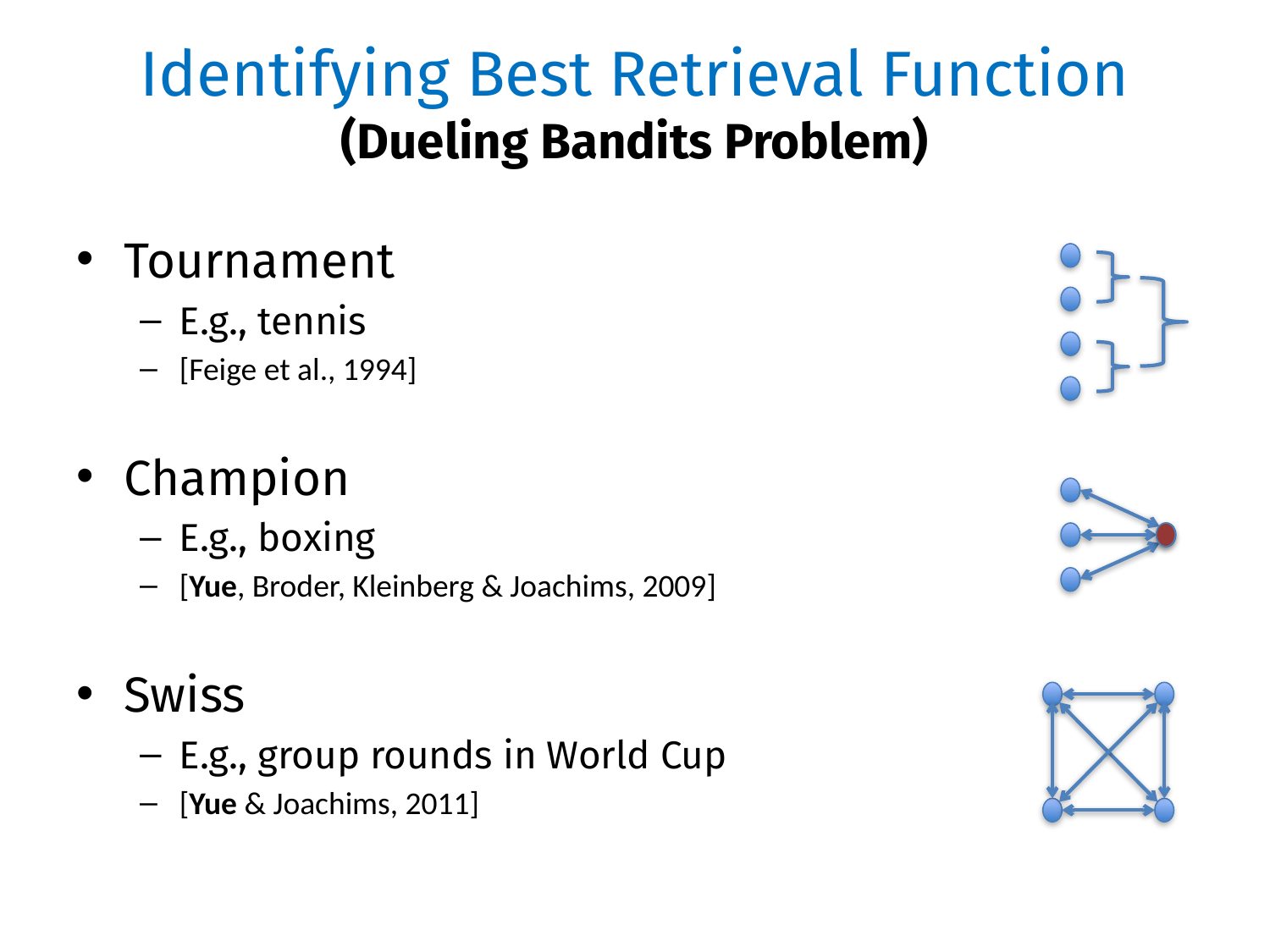

# Identifying Best Retrieval Function (Dueling Bandits Problem)
Tournament
E.g., tennis
[Feige et al., 1994]

Champion
E.g., boxing
[Yue, Broder, Kleinberg & Joachims, 2009]

Swiss
E.g., group rounds in World Cup
[Yue & Joachims, 2011]